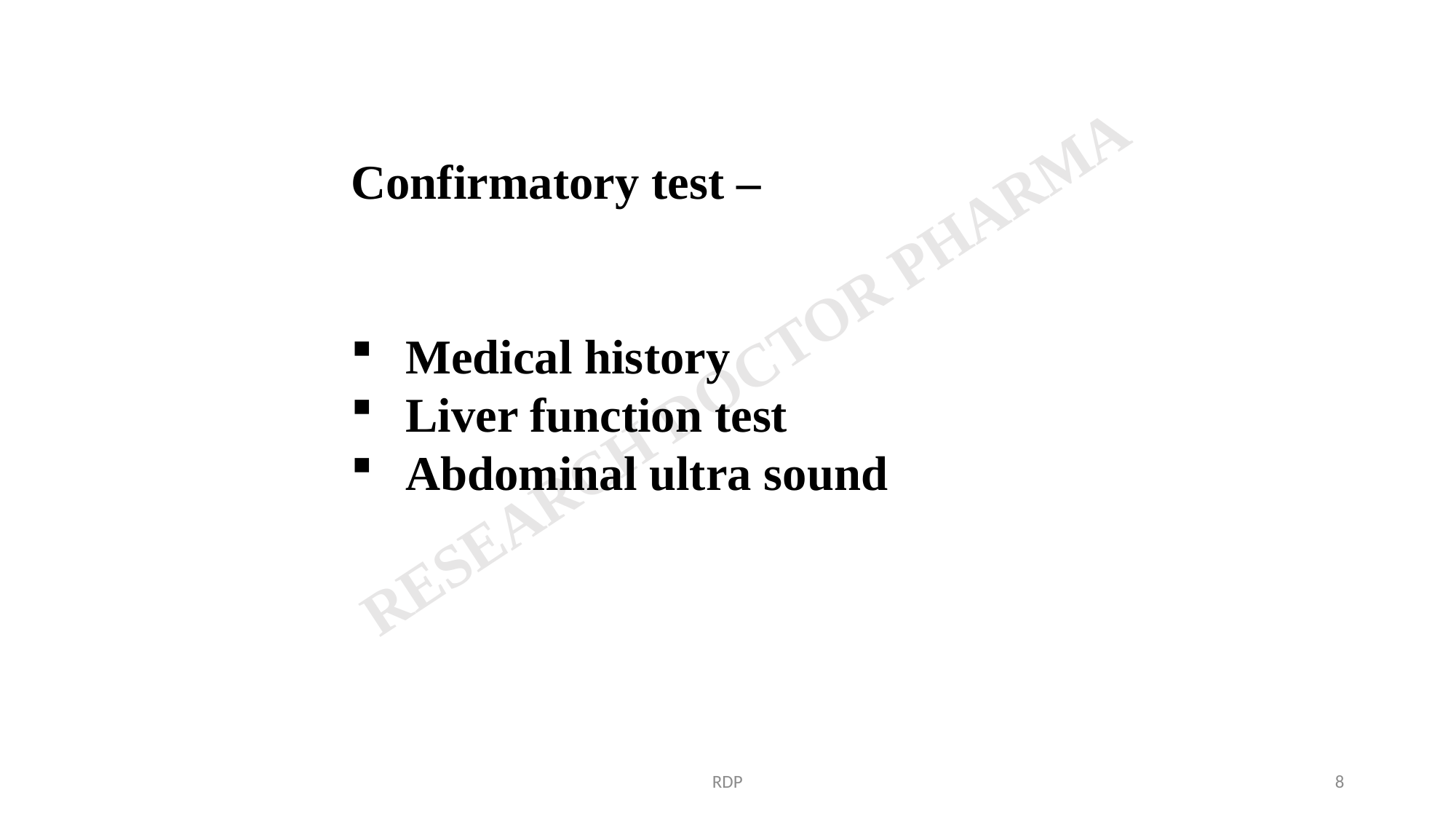

Confirmatory test –

Medical history
Liver function test
Abdominal ultra sound
RDP
8